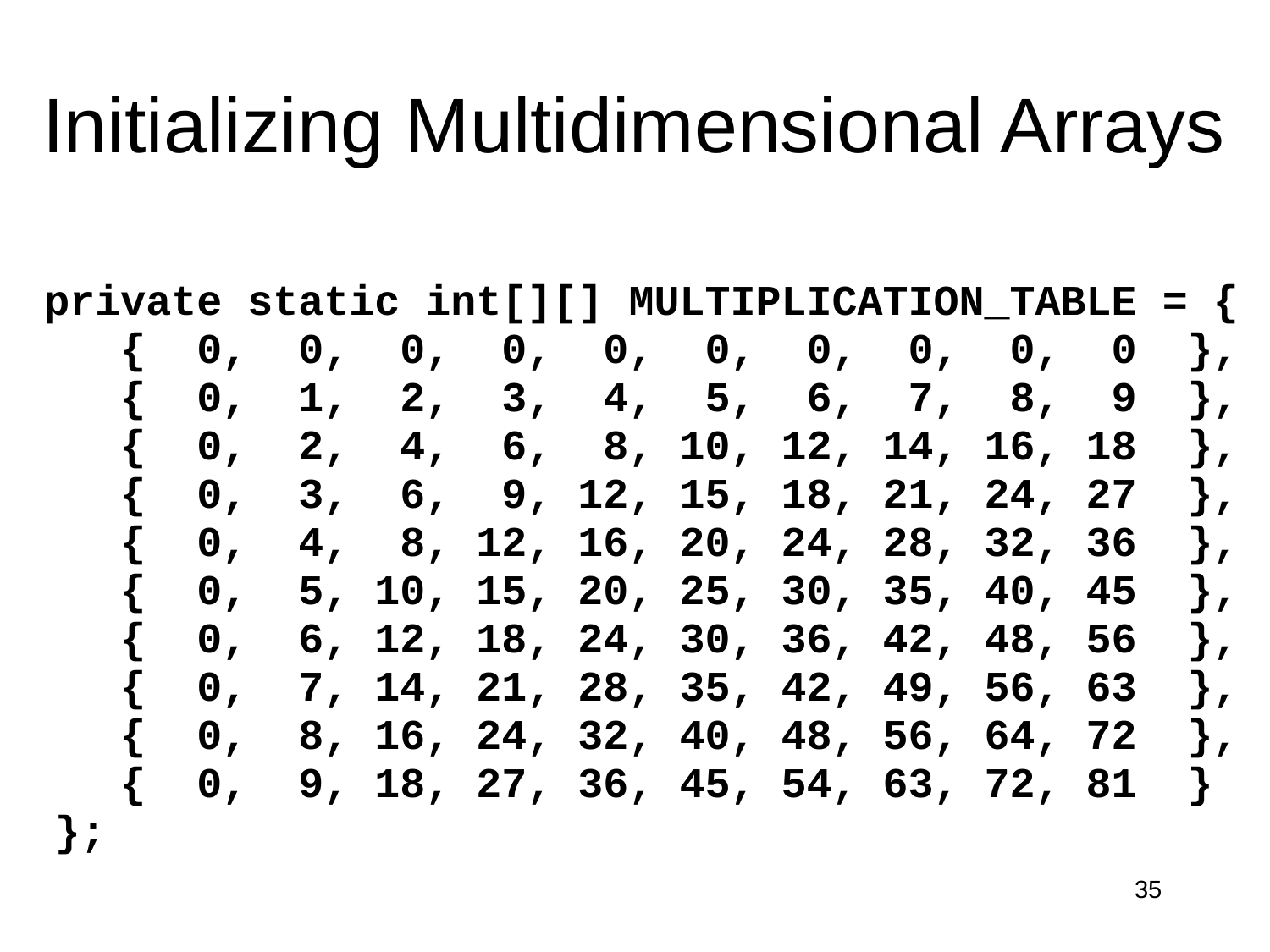

# Initializing Multidimensional Arrays
private static int[][] MULTIPLICATION_TABLE = {
   {  0,  0,  0,  0,  0,  0,  0,  0,  0,  0  },
   {  0,  1,  2,  3,  4,  5,  6,  7,  8,  9  },
   {  0,  2,  4,  6,  8, 10, 12, 14, 16, 18  },
   {  0,  3,  6,  9, 12, 15, 18, 21, 24, 27  },
   {  0,  4,  8, 12, 16, 20, 24, 28, 32, 36  },
   {  0,  5, 10, 15, 20, 25, 30, 35, 40, 45  },
   {  0,  6, 12, 18, 24, 30, 36, 42, 48, 56  },
   {  0,  7, 14, 21, 28, 35, 42, 49, 56, 63  },
   {  0,  8, 16, 24, 32, 40, 48, 56, 64, 72  },
   {  0,  9, 18, 27, 36, 45, 54, 63, 72, 81  }
 };
35